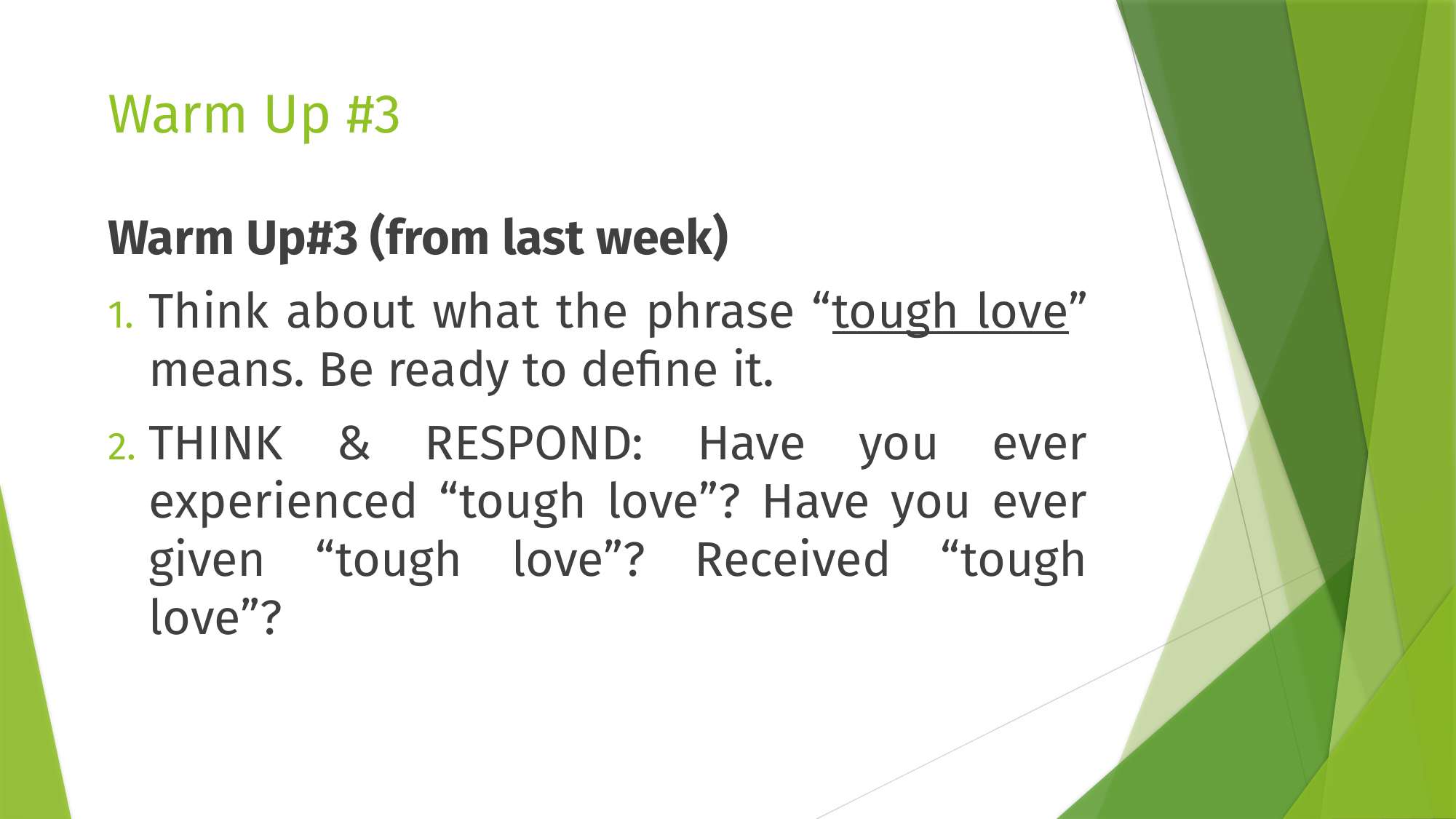

# Warm Up #3
Warm Up#3 (from last week)
Think about what the phrase “tough love” means. Be ready to define it.
THINK & RESPOND: Have you ever experienced “tough love”? Have you ever given “tough love”? Received “tough love”?